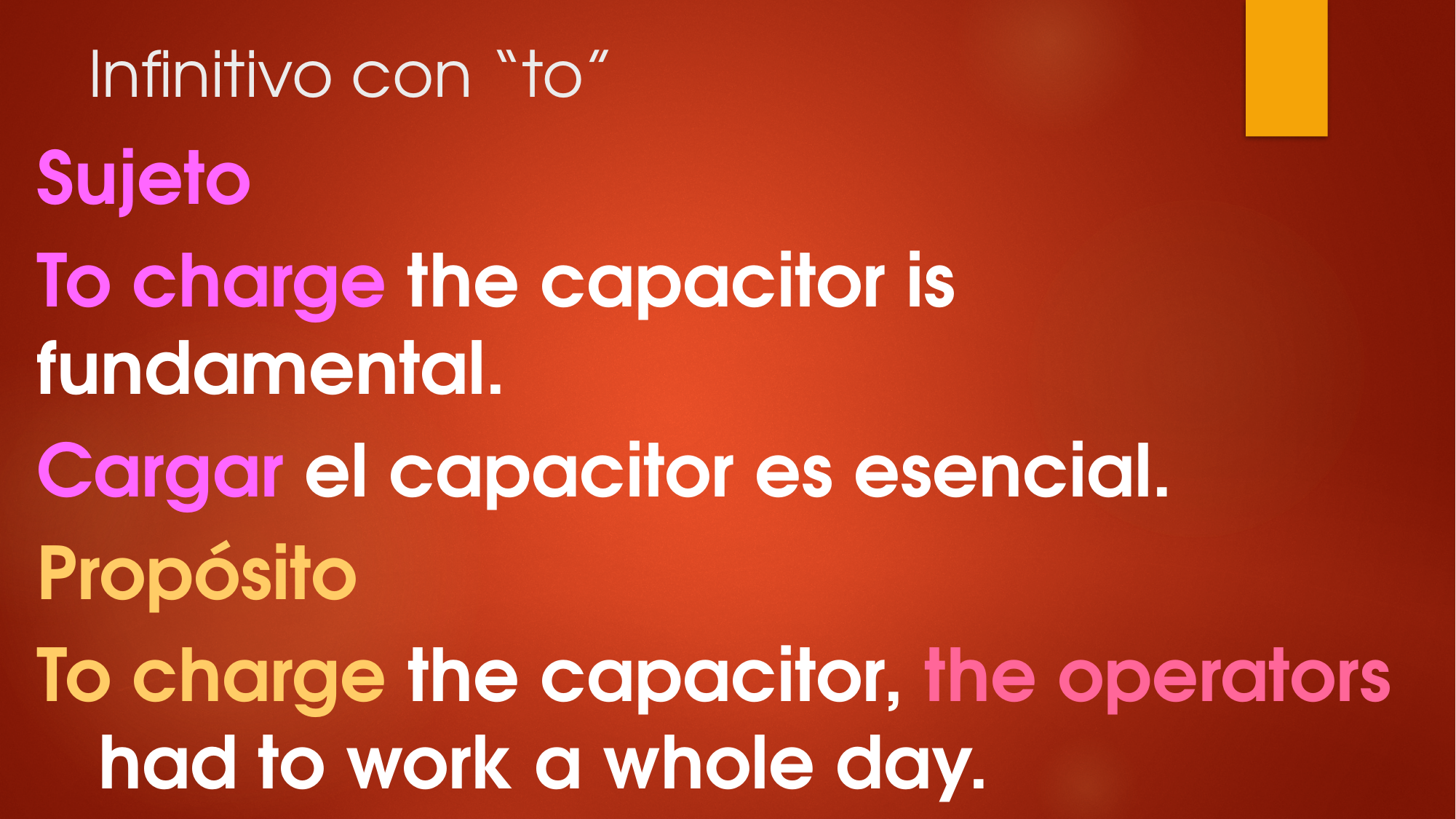

# Infinitivo con “to”
Sujeto
To charge the capacitor is fundamental.
Cargar el capacitor es esencial.
Propósito
To charge the capacitor, the operators had to work a whole day.
Para cargar el capacitor, los operarios tuvieron que trabajar un día entero.